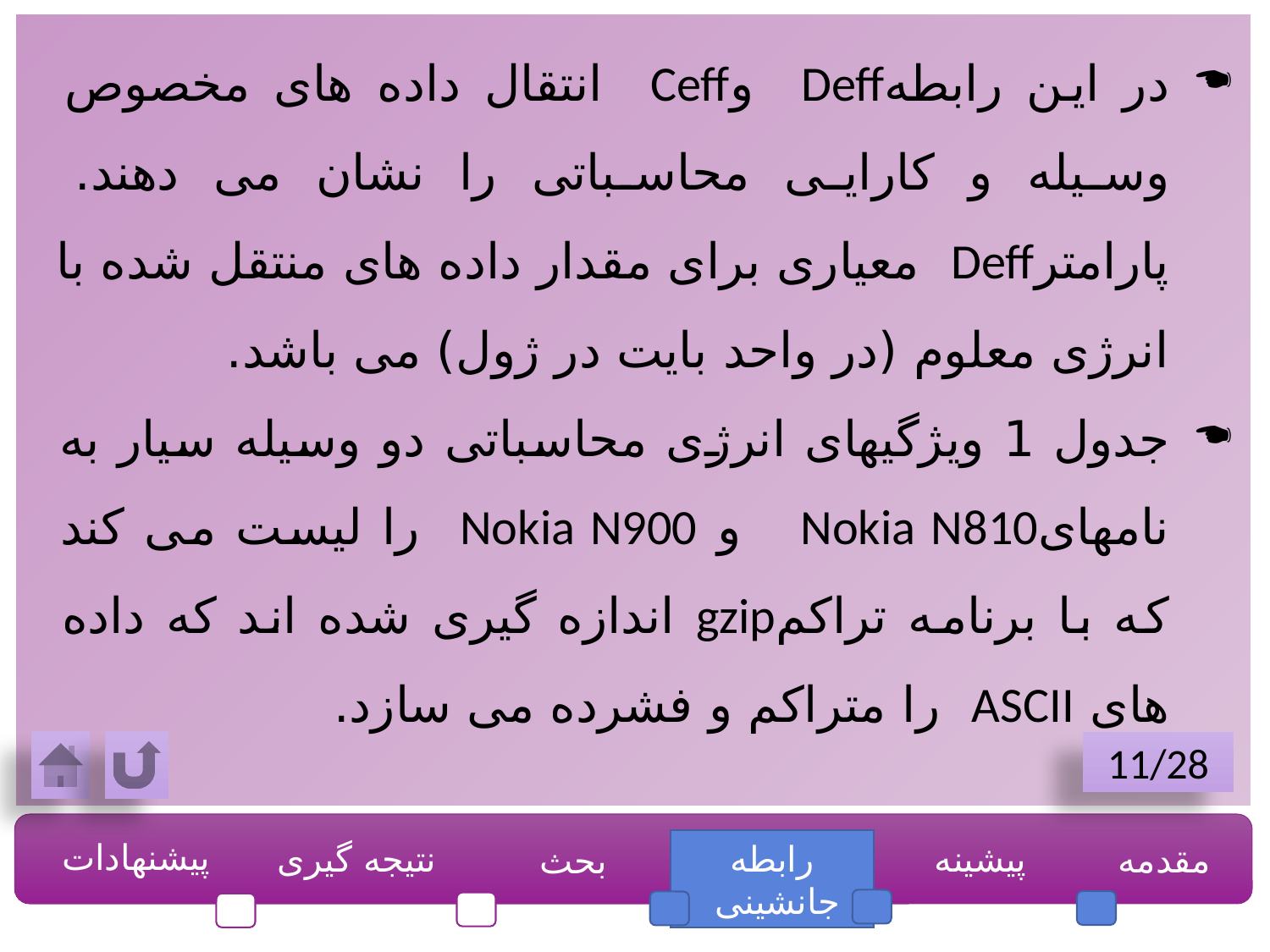

در این رابطهDeff  وCeff  انتقال داده های مخصوص وسیله و کارایی محاسباتی را نشان می دهند. پارامترDeff  معیاری برای مقدار داده های منتقل شده با انرژی معلوم (در واحد بایت در ژول) می باشد.
جدول 1 ویژگیهای انرژی محاسباتی دو وسیله سیار به نامهایNokia N810   و Nokia N900  را لیست می کند که با برنامه تراکمgzip اندازه گیری شده اند که داده های ASCII  را متراکم و فشرده می سازد.

11/28

پیشنهادات
نتیجه گیری
رابطه جانشینی
پیشینه
مقدمه
بحث